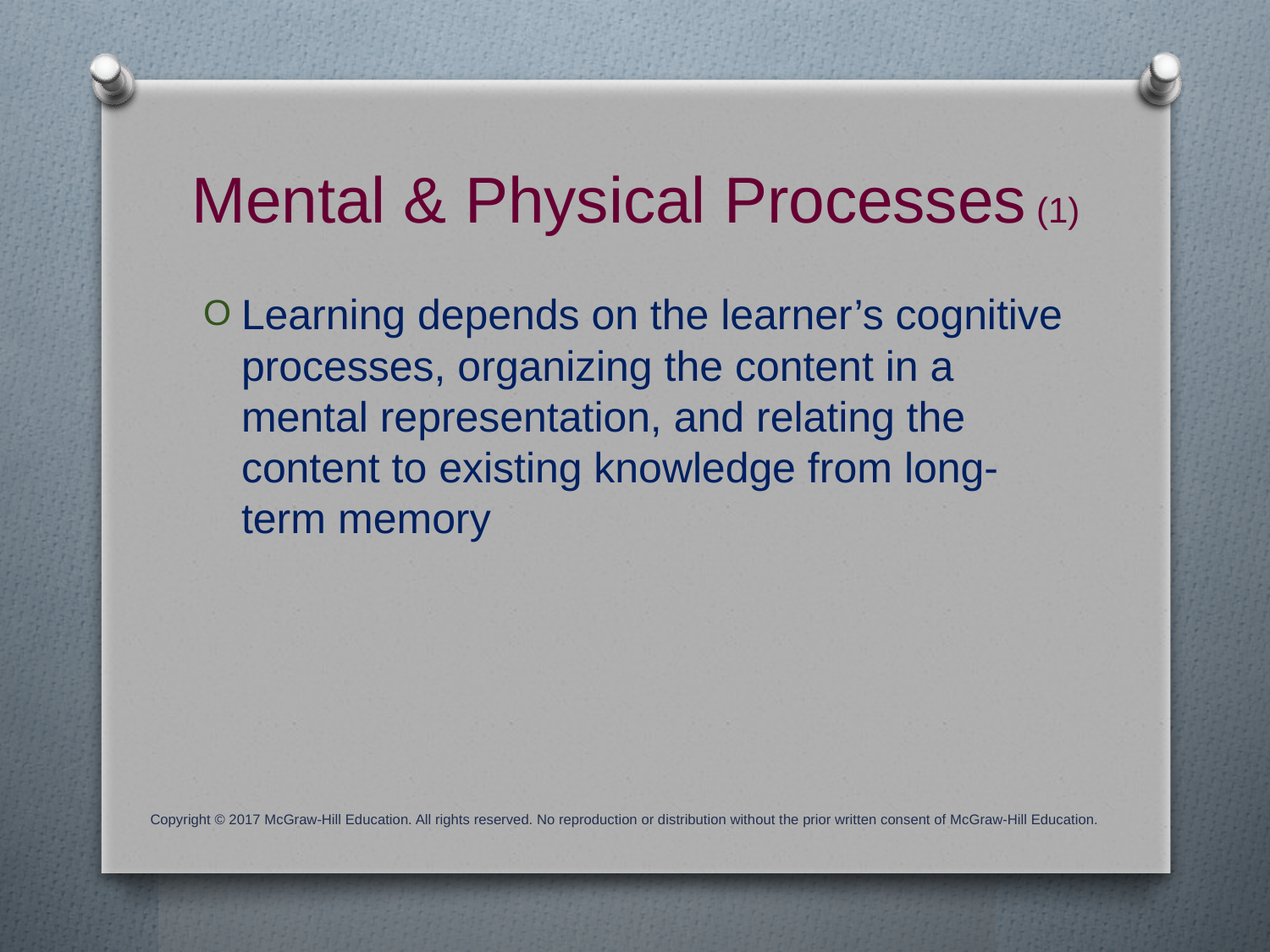

# Mental & Physical Processes (1)

Learning depends on the learner’s cognitive processes, organizing the content in a mental representation, and relating the content to existing knowledge from long-term memory

Copyright © 2017 McGraw-Hill Education. All rights reserved. No reproduction or distribution without the prior written consent of McGraw-Hill Education.